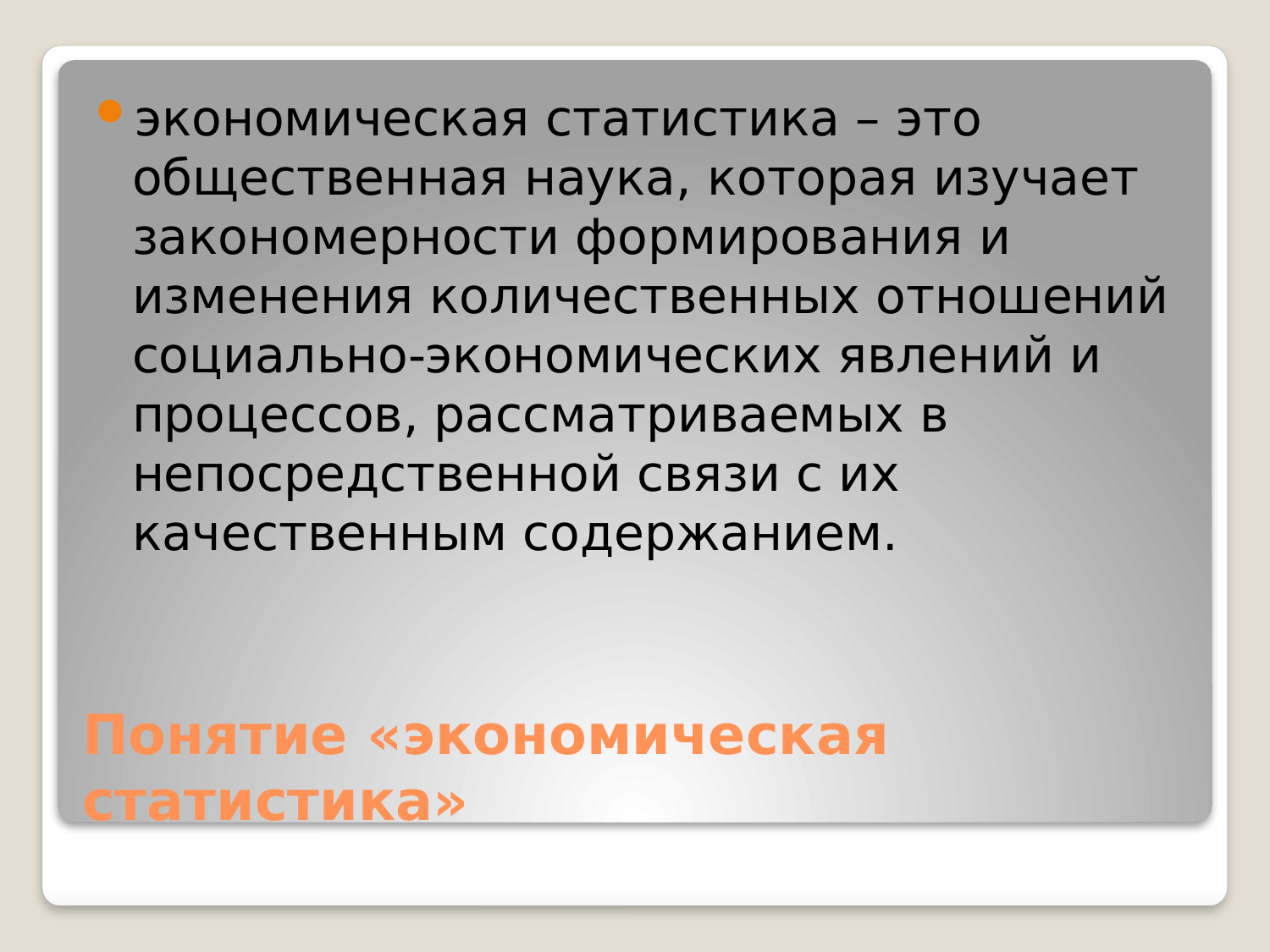

экономическая статистика – это общественная наука, которая изучает закономерности формирования и изменения количественных отношений социально-экономических явлений и процессов, рассматриваемых в непосредственной связи с их качественным содержанием.

# Понятие «экономическая статистика»